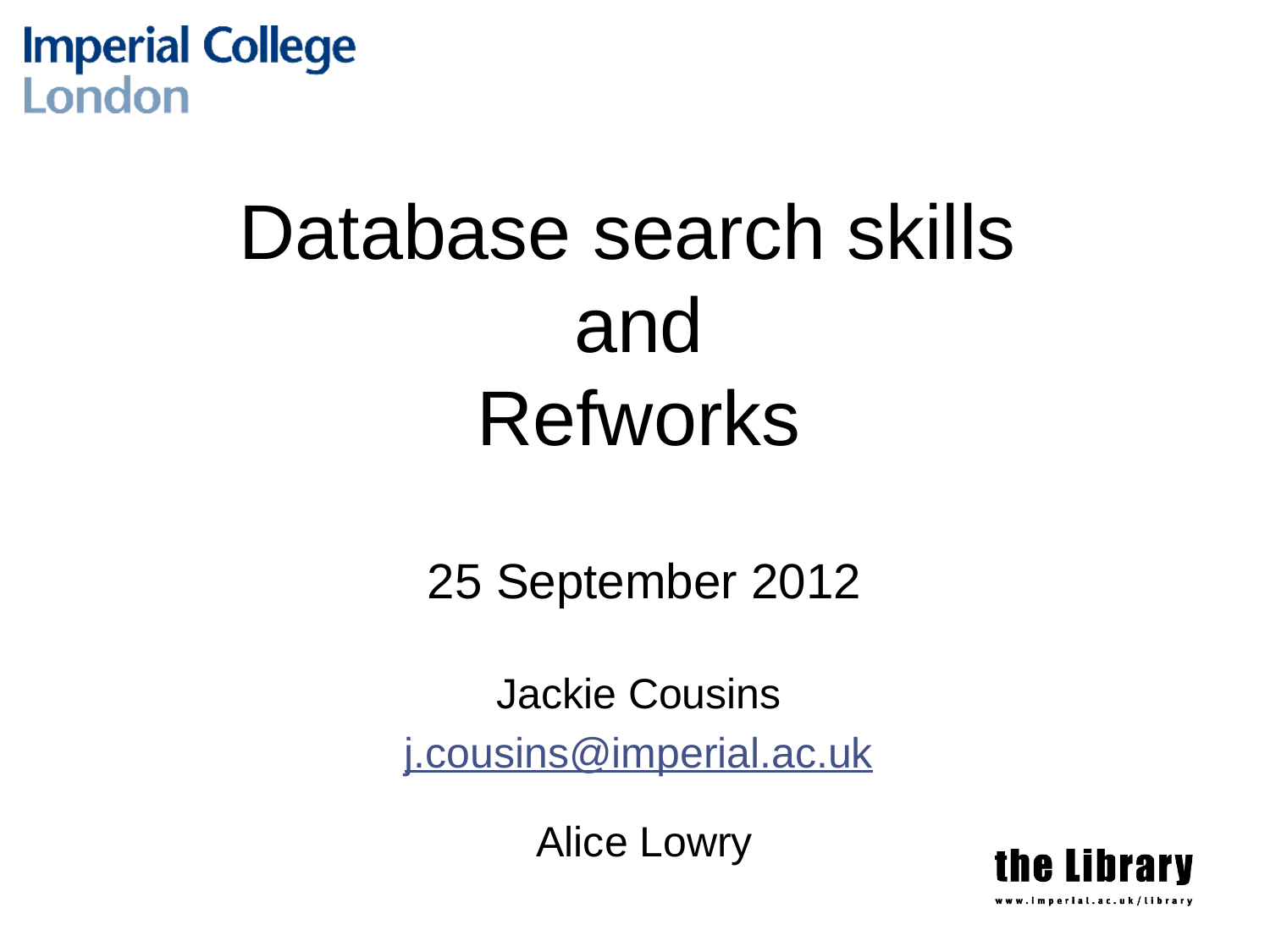

# Database search skills and Refworks
25 September 2012

Jackie Cousins
j.cousins@imperial.ac.uk

Alice Lowry